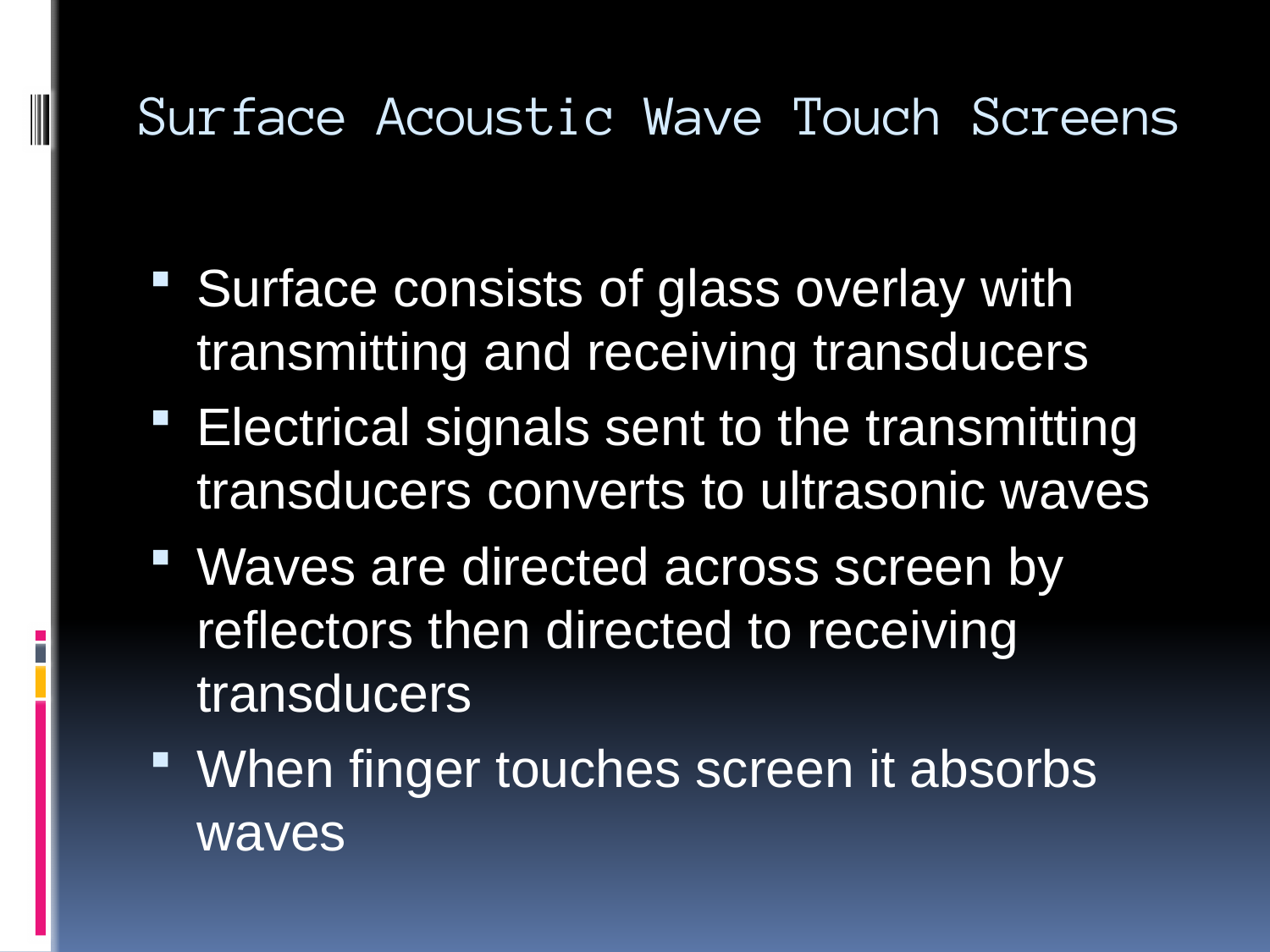

# Surface Acoustic Wave Touch Screens
Surface consists of glass overlay with transmitting and receiving transducers
Electrical signals sent to the transmitting transducers converts to ultrasonic waves
Waves are directed across screen by reflectors then directed to receiving transducers
When finger touches screen it absorbs waves